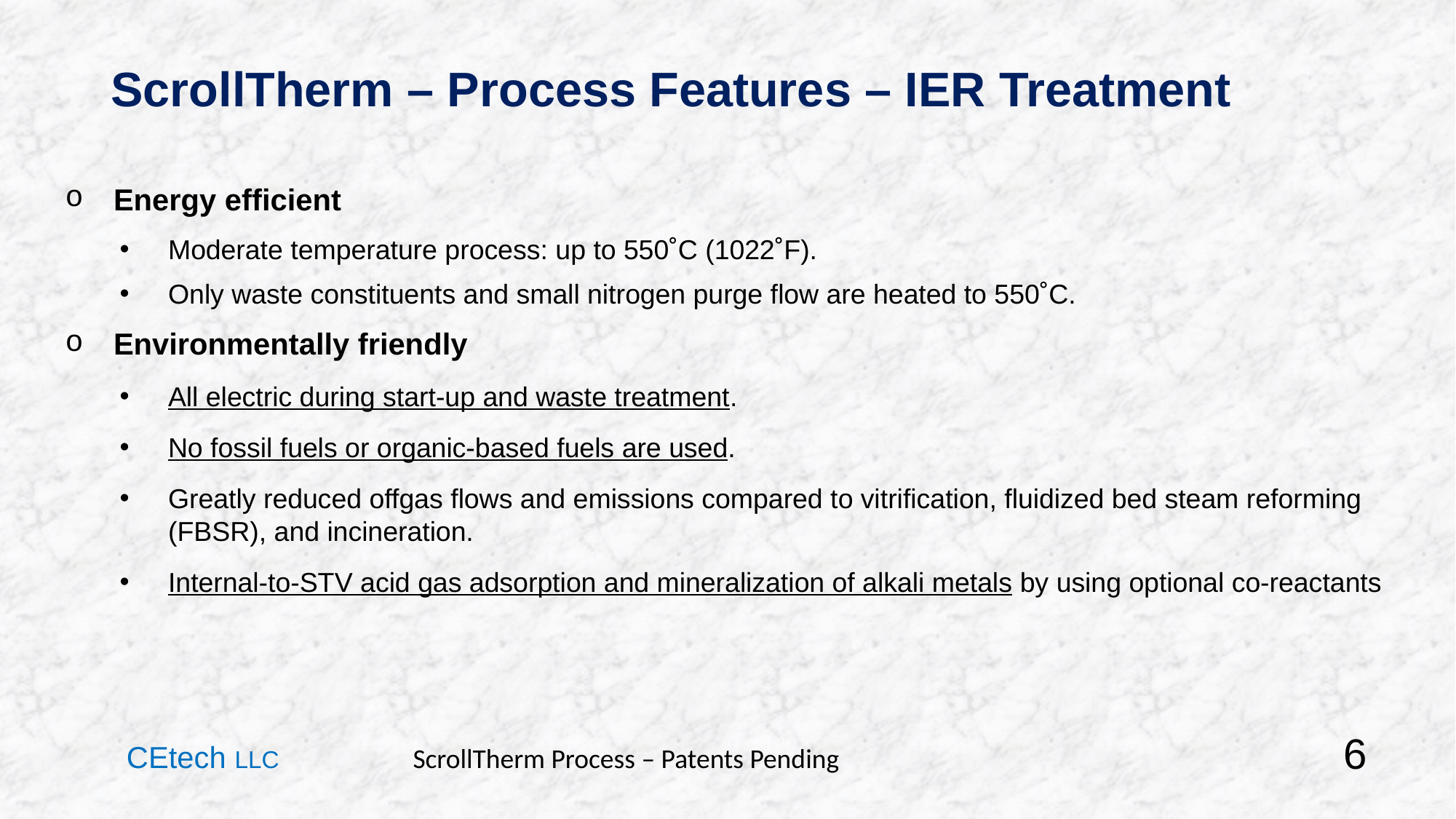

# ScrollTherm – Process Features – IER Treatment
Energy efficient
Moderate temperature process: up to 550˚C (1022˚F).
Only waste constituents and small nitrogen purge flow are heated to 550˚C.
Environmentally friendly
All electric during start-up and waste treatment.
No fossil fuels or organic-based fuels are used.
Greatly reduced offgas flows and emissions compared to vitrification, fluidized bed steam reforming (FBSR), and incineration.
Internal-to-STV acid gas adsorption and mineralization of alkali metals by using optional co-reactants
6
CEtech LLC                ScrollTherm Process – Patents Pending